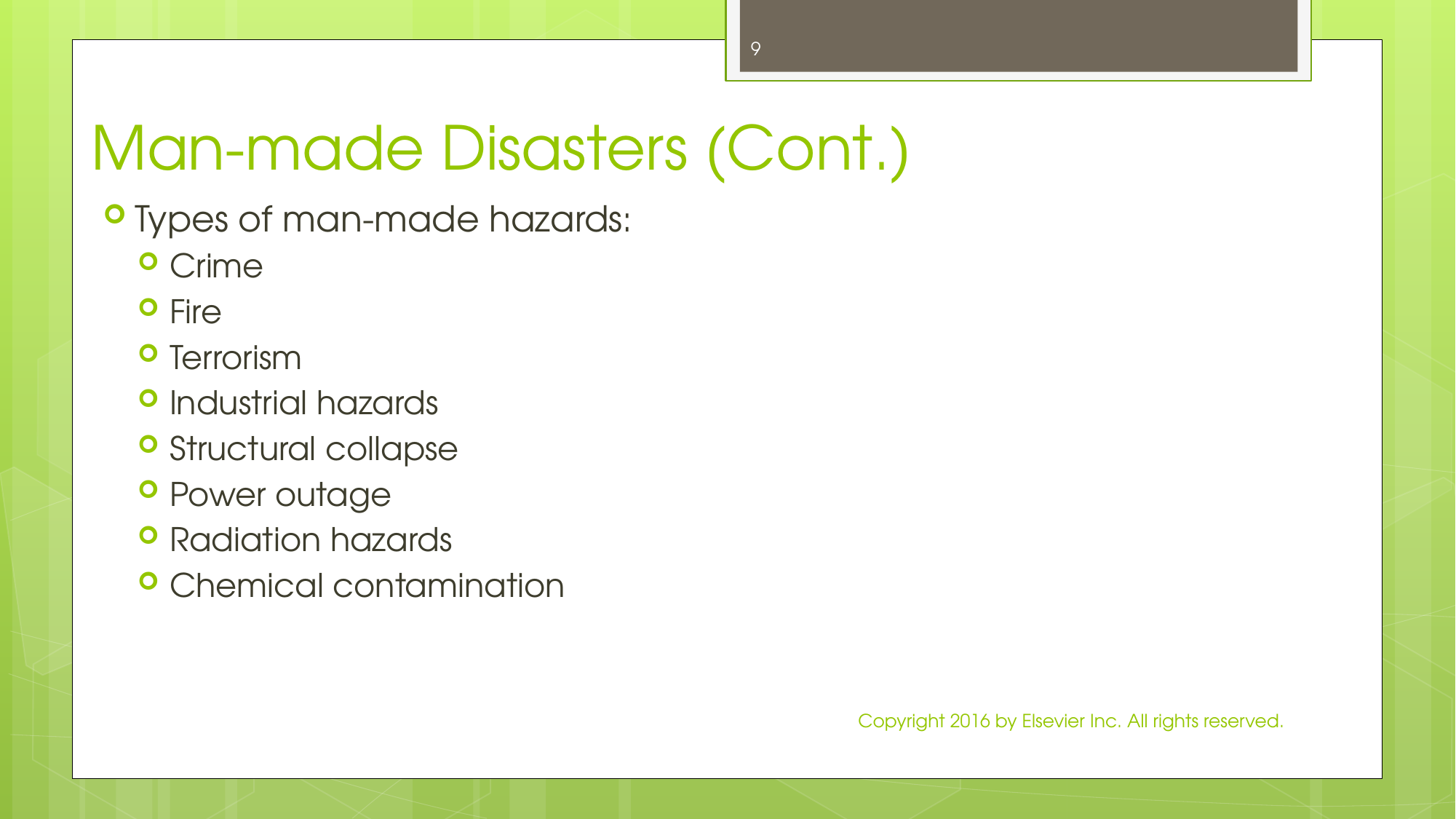

9
# Man-made Disasters (Cont.)
Types of man-made hazards:
Crime
Fire
Terrorism
Industrial hazards
Structural collapse
Power outage
Radiation hazards
Chemical contamination

Copyright 2016 by Elsevier Inc. All rights reserved.